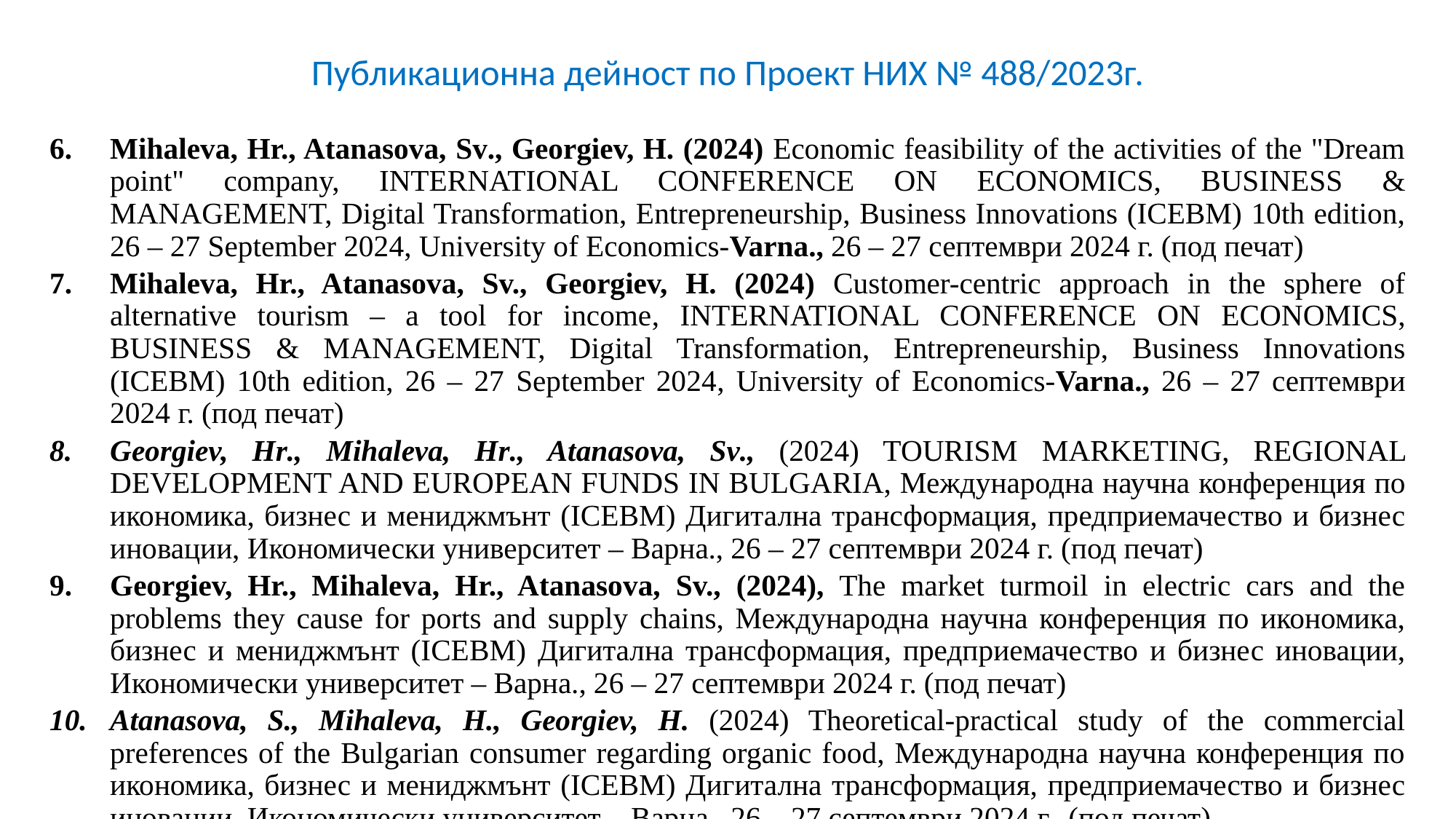

# Публикационна дейност по Проект НИХ № 488/2023г.
Mihaleva, Hr., Atanasova, Sv., Georgiev, H. (2024) Economic feasibility of the activities of the "Dream point" company, INTERNATIONAL CONFERENCE ON ECONOMICS, BUSINESS & MANAGEMENT, Digital Transformation, Entrepreneurship, Business Innovations (ICEBM) 10th edition, 26 – 27 September 2024, University of Economics-Varna., 26 – 27 септември 2024 г. (под печат)
Mihaleva, Hr., Atanasova, Sv., Georgiev, H. (2024) Customer-centric approach in the sphere of alternative tourism – a tool for income, INTERNATIONAL CONFERENCE ON ECONOMICS, BUSINESS & MANAGEMENT, Digital Transformation, Entrepreneurship, Business Innovations (ICEBM) 10th edition, 26 – 27 September 2024, University of Economics-Varna., 26 – 27 септември 2024 г. (под печат)
Georgiev, Hr., Mihaleva, Hr., Atanasova, Sv., (2024) TOURISM MARKETING, REGIONAL DEVELOPMENT AND EUROPEAN FUNDS IN BULGARIA, Международна научна конференция по икономика, бизнес и мениджмънт (ICEBM) Дигитална трансформация, предприемачество и бизнес иновации, Икономически университет – Варна., 26 – 27 септември 2024 г. (под печат)
Georgiev, Hr., Mihaleva, Hr., Atanasova, Sv., (2024), The market turmoil in electric cars and the problems they cause for ports and supply chains, Международна научна конференция по икономика, бизнес и мениджмънт (ICEBM) Дигитална трансформация, предприемачество и бизнес иновации, Икономически университет – Варна., 26 – 27 септември 2024 г. (под печат)
Atanasova, S., Mihaleva, H., Georgiev, H. (2024) Theoretical-practical study of the commercial preferences of the Bulgarian consumer regarding organic food, Международна научна конференция по икономика, бизнес и мениджмънт (ICEBM) Дигитална трансформация, предприемачество и бизнес иновации, Икономически университет – Варна., 26 – 27 септември 2024 г.  (под печат)